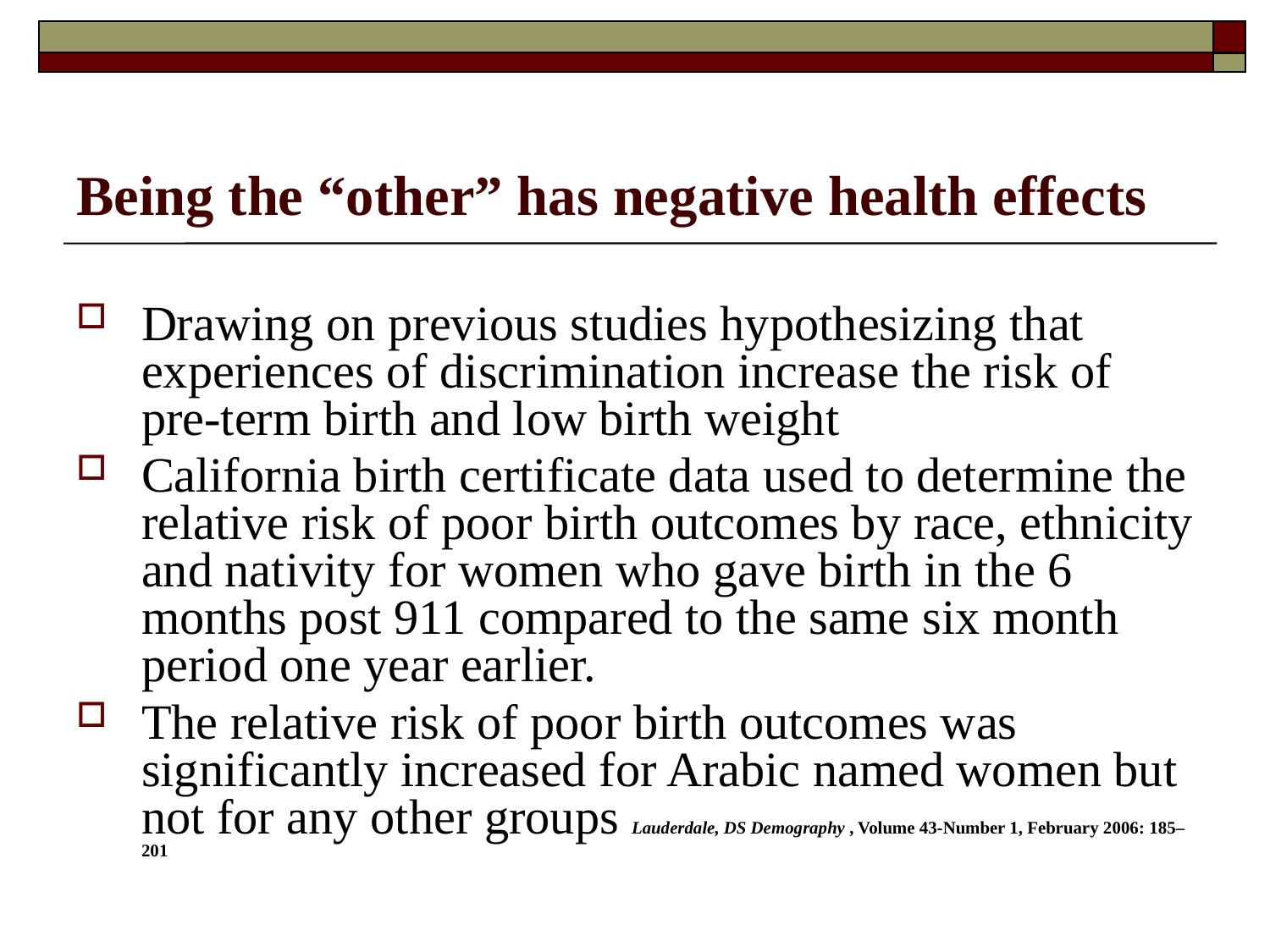

# Being the “other” has negative health effects
Drawing on previous studies hypothesizing that experiences of discrimination increase the risk of pre-term birth and low birth weight
California birth certificate data used to determine the relative risk of poor birth outcomes by race, ethnicity and nativity for women who gave birth in the 6 months post 911 compared to the same six month period one year earlier.
The relative risk of poor birth outcomes was significantly increased for Arabic named women but not for any other groups Lauderdale, DS Demography , Volume 43-Number 1, February 2006: 185–201